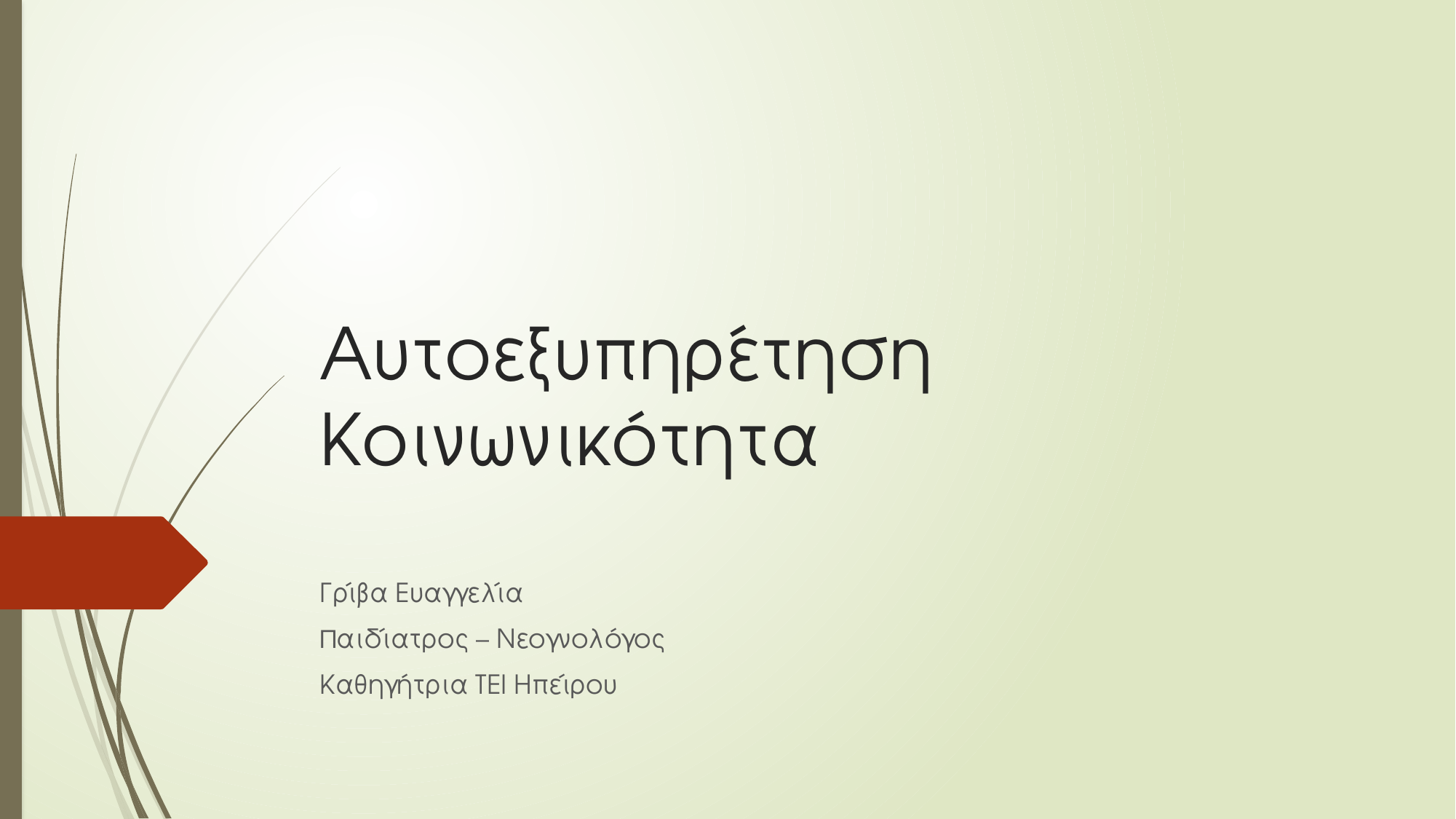

# Αυτοεξυπηρέτηση Κοινωνικότητα
Γρίβα Ευαγγελία
Παιδίατρος – Νεογνολόγος
Καθηγήτρια ΤΕΙ Ηπείρου